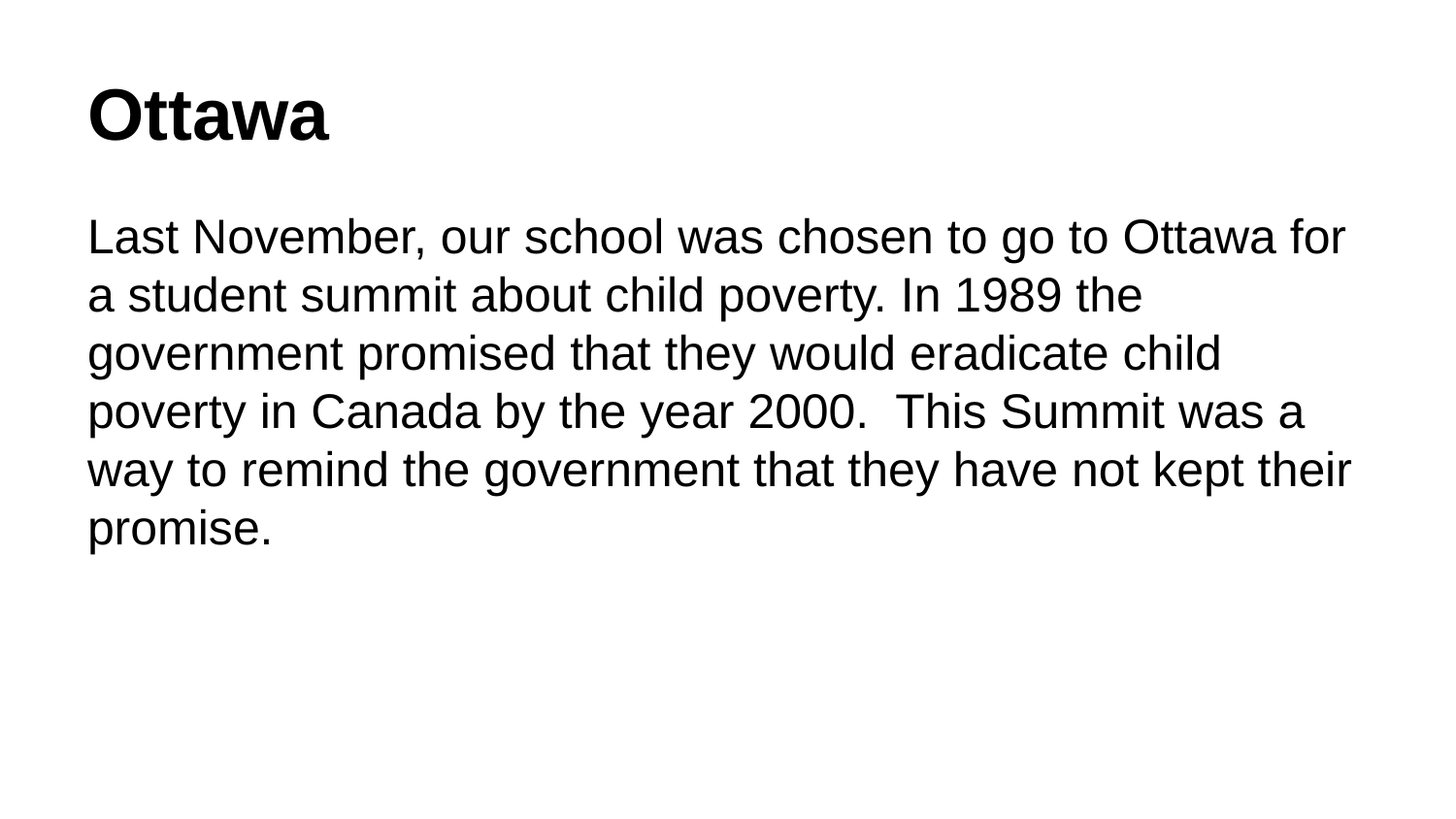

# Ottawa
Last November, our school was chosen to go to Ottawa for a student summit about child poverty. In 1989 the government promised that they would eradicate child poverty in Canada by the year 2000.  This Summit was a way to remind the government that they have not kept their promise.